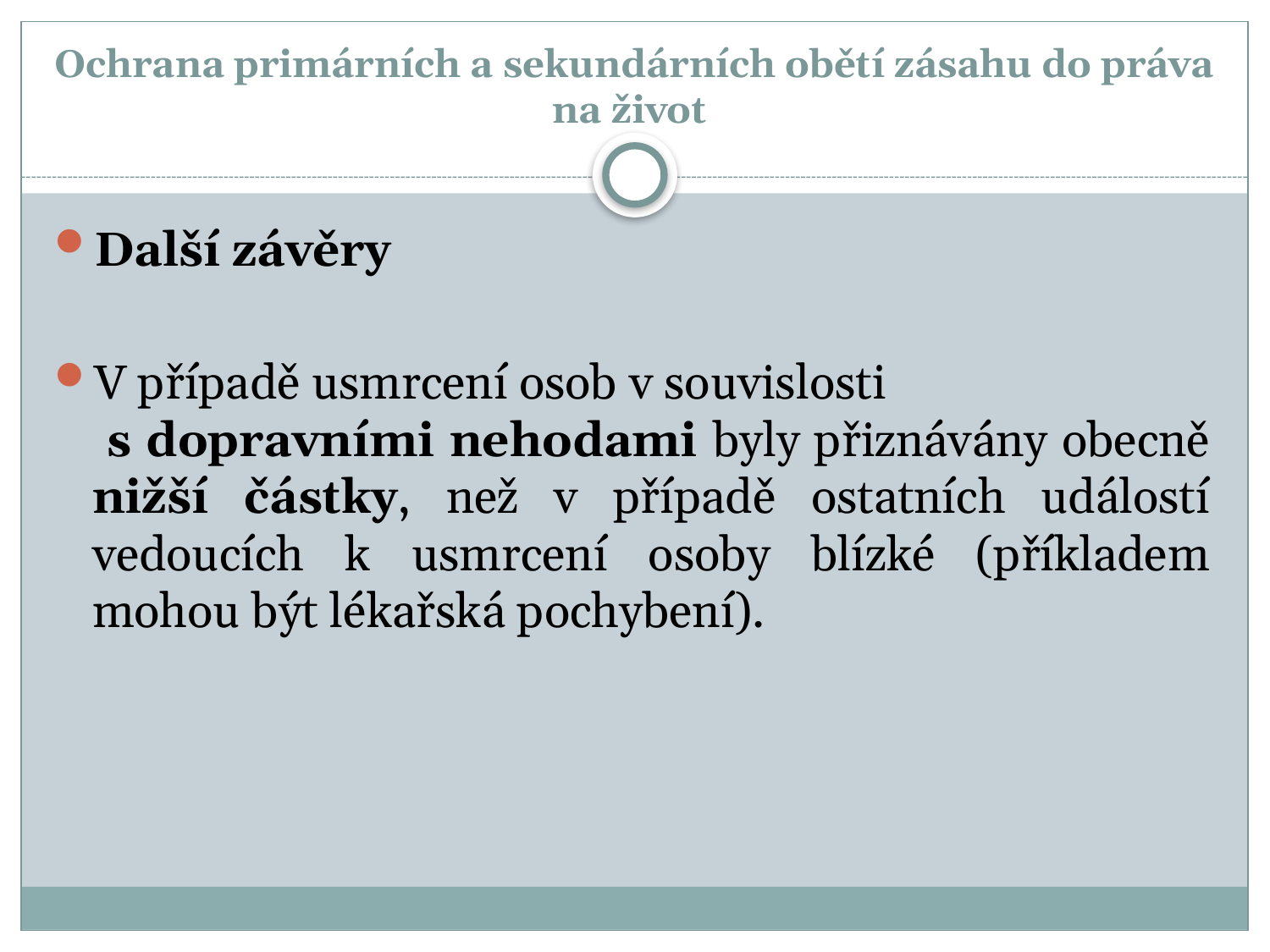

# Ochrana primárních a sekundárních obětí zásahu do práva na život
Další závěry

V případě usmrcení osob v souvislosti                              s dopravními nehodami byly přiznávány obecně nižší částky, než v případě ostatních událostí vedoucích k usmrcení osoby blízké (příkladem mohou být lékařská pochybení).